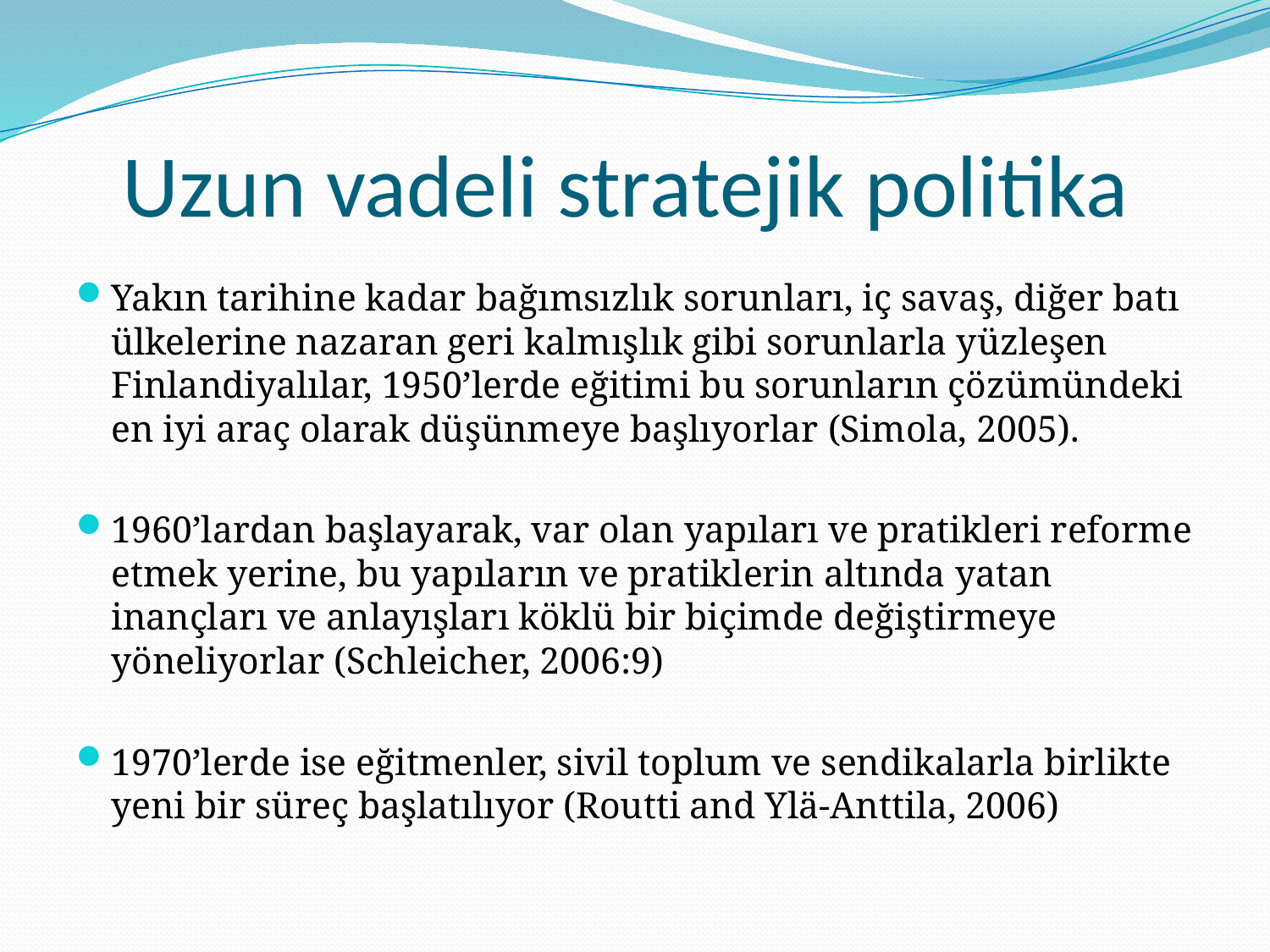

# Uzun vadeli stratejik politika
Yakın tarihine kadar bağımsızlık sorunları, iç savaş, diğer batı ülkelerine nazaran geri kalmışlık gibi sorunlarla yüzleşen Finlandiyalılar, 1950’lerde eğitimi bu sorunların çözümündeki en iyi araç olarak düşünmeye başlıyorlar (Simola, 2005).

1960’lardan başlayarak, var olan yapıları ve pratikleri reforme etmek yerine, bu yapıların ve pratiklerin altında yatan inançları ve anlayışları köklü bir biçimde değiştirmeye yöneliyorlar (Schleicher, 2006:9)

1970’lerde ise eğitmenler, sivil toplum ve sendikalarla birlikte yeni bir süreç başlatılıyor (Routti and Ylä-Anttila, 2006)